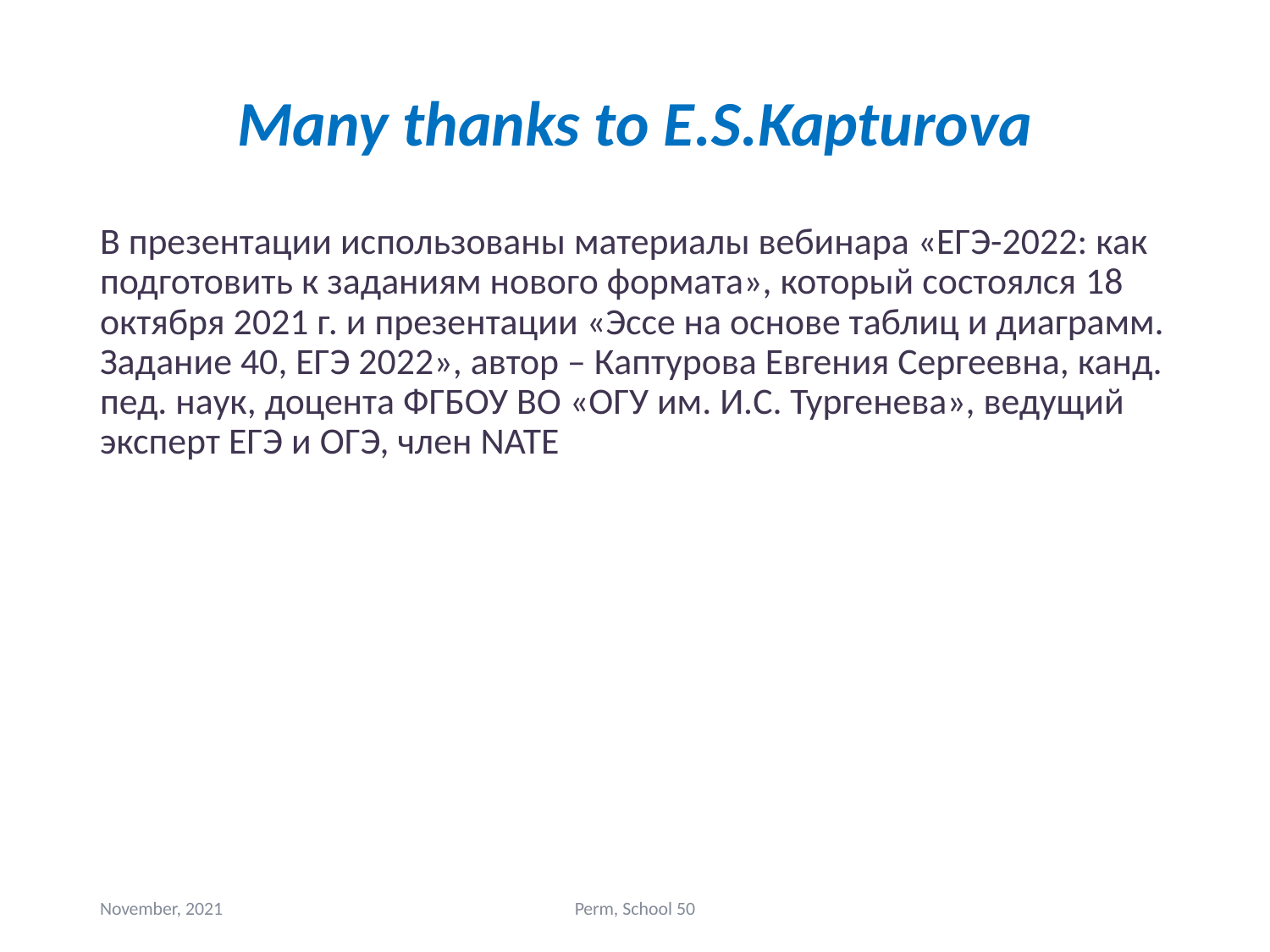

# Many thanks to E.S.Kapturova
В презентации использованы материалы вебинара «ЕГЭ-2022: как подготовить к заданиям нового формата», который состоялся 18 октября 2021 г. и презентации «Эссе на основе таблиц и диаграмм. Задание 40, ЕГЭ 2022», автор – Каптурова Евгения Сергеевна, канд. пед. наук, доцента ФГБОУ ВО «ОГУ им. И.С. Тургенева», ведущий эксперт ЕГЭ и ОГЭ, член NATE
November, 2021
Perm, School 50
40